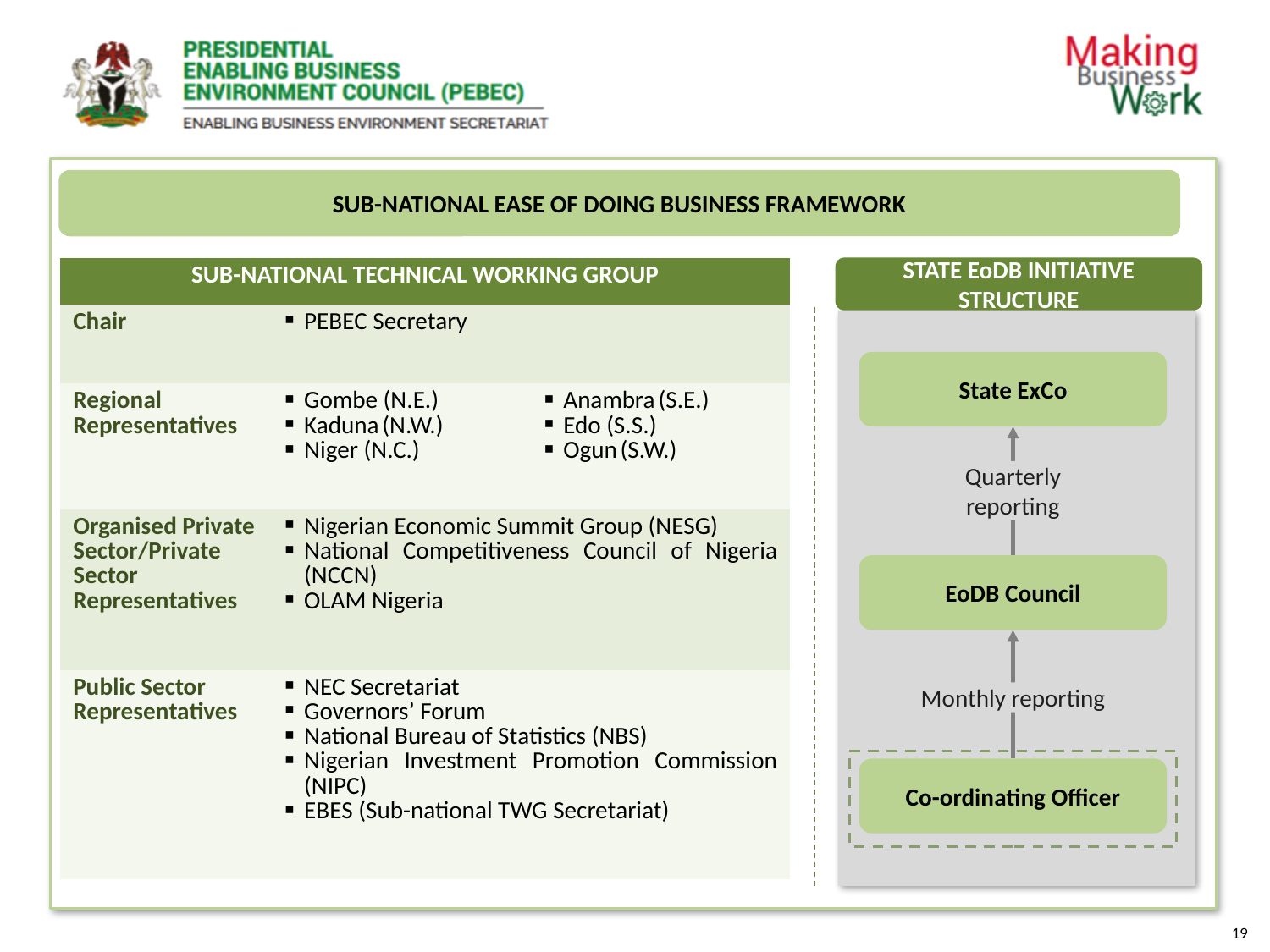

SUB-NATIONAL EASE OF DOING BUSINESS FRAMEWORK
STATE EoDB INITIATIVE STRUCTURE
| SUB-NATIONAL TECHNICAL WORKING GROUP |  |  |
| --- | --- | --- |
| Chair | PEBEC Secretary |  |
| Regional Representatives | Gombe (N.E.) Kaduna (N.W.) Niger (N.C.) | Anambra (S.E.) Edo (S.S.) Ogun (S.W.) |
| Organised Private Sector/Private Sector Representatives | Nigerian Economic Summit Group (NESG) National Competitiveness Council of Nigeria (NCCN) OLAM Nigeria |  |
| Public Sector Representatives | NEC Secretariat Governors’ Forum National Bureau of Statistics (NBS) Nigerian Investment Promotion Commission (NIPC) EBES (Sub-national TWG Secretariat) |  |

State ExCo
Quarterly reporting
EoDB Council
Monthly reporting

Co-ordinating Officer